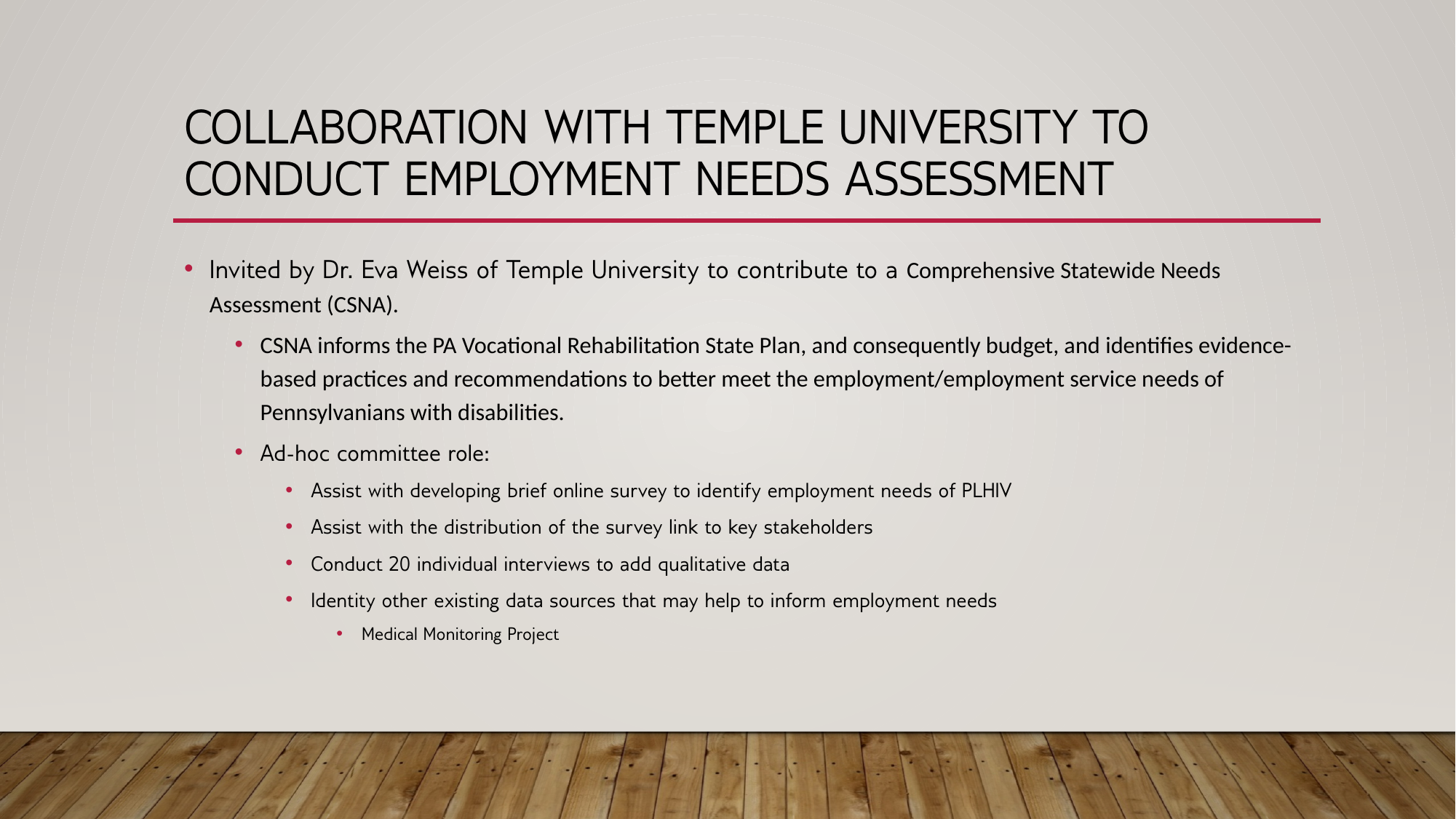

# Collaboration with Temple University to conduct employment needs assessment
Invited by Dr. Eva Weiss of Temple University to contribute to a Comprehensive Statewide Needs Assessment (CSNA).
CSNA informs the PA Vocational Rehabilitation State Plan, and consequently budget, and identifies evidence-based practices and recommendations to better meet the employment/employment service needs of Pennsylvanians with disabilities.
Ad-hoc committee role:
Assist with developing brief online survey to identify employment needs of PLHIV
Assist with the distribution of the survey link to key stakeholders
Conduct 20 individual interviews to add qualitative data
Identity other existing data sources that may help to inform employment needs
Medical Monitoring Project